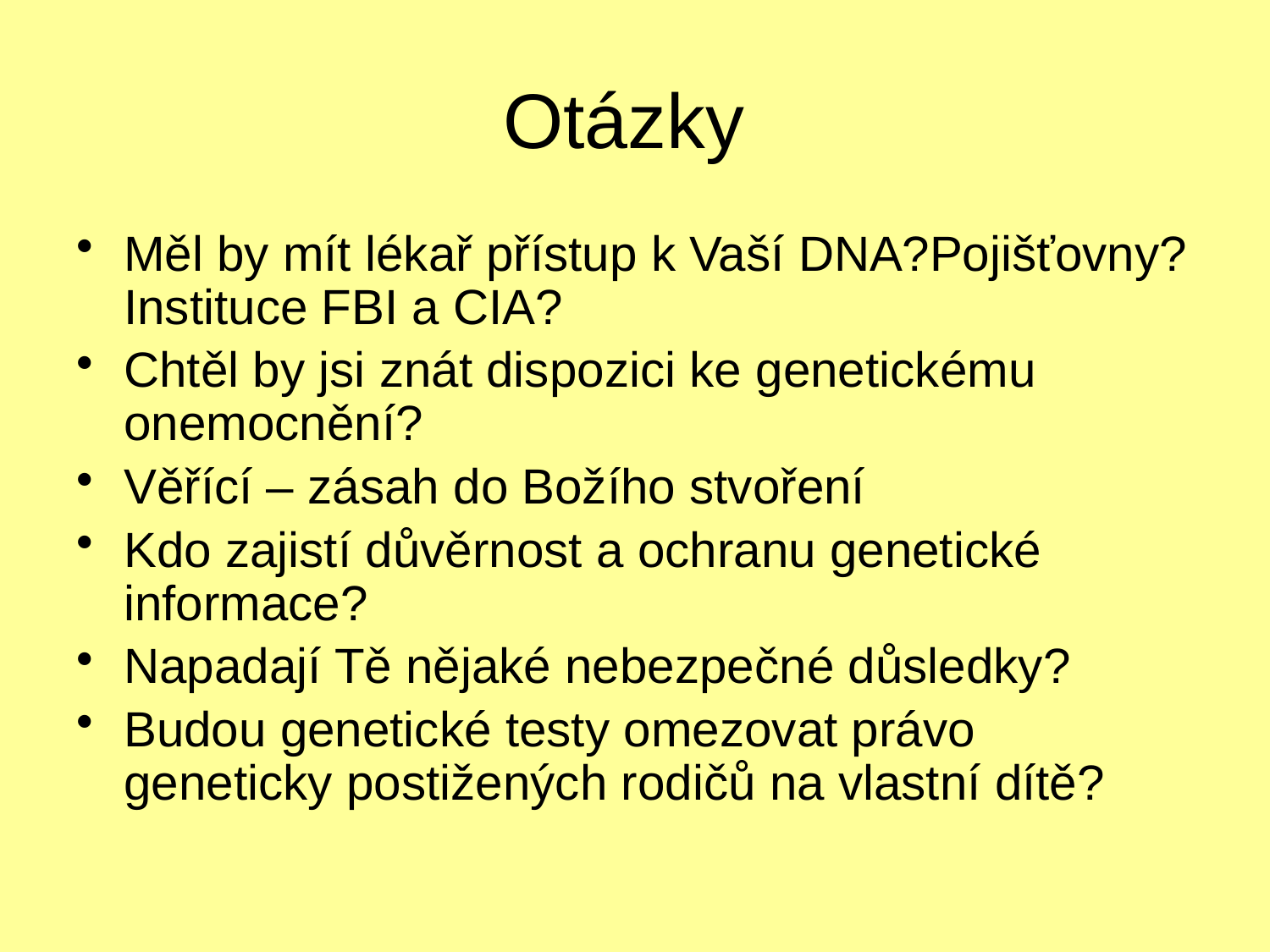

# Otázky
Měl by mít lékař přístup k Vaší DNA?Pojišťovny?Instituce FBI a CIA?
Chtěl by jsi znát dispozici ke genetickému onemocnění?
Věřící – zásah do Božího stvoření
Kdo zajistí důvěrnost a ochranu genetické informace?
Napadají Tě nějaké nebezpečné důsledky?
Budou genetické testy omezovat právo geneticky postižených rodičů na vlastní dítě?